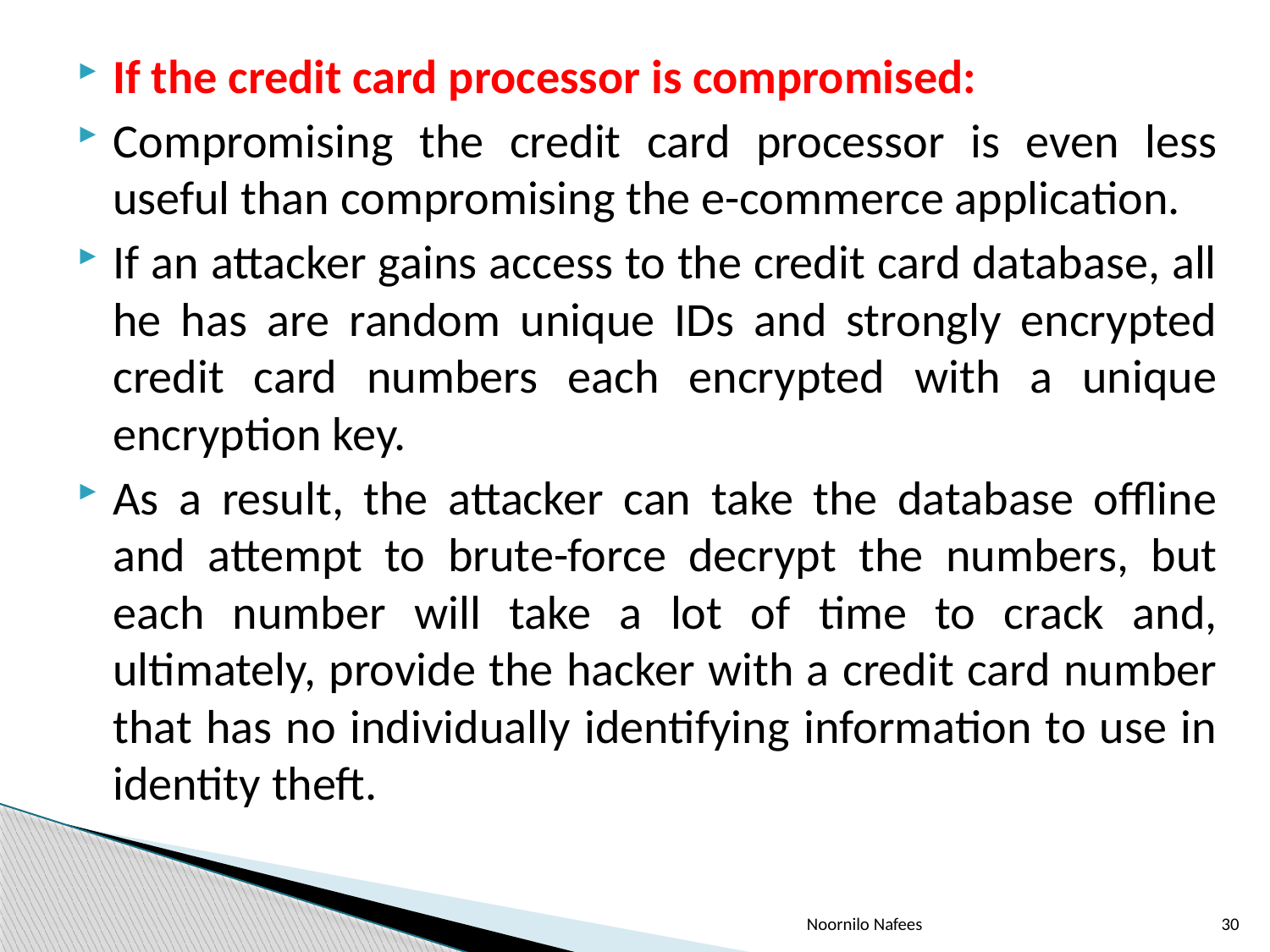

If the credit card processor is compromised:
Compromising the credit card processor is even less useful than compromising the e-commerce application.
If an attacker gains access to the credit card database, all he has are random unique IDs and strongly encrypted credit card numbers each encrypted with a unique encryption key.
As a result, the attacker can take the database offline and attempt to brute-force decrypt the numbers, but each number will take a lot of time to crack and, ultimately, provide the hacker with a credit card number that has no individually identifying information to use in identity theft.
Noornilo Nafees
30